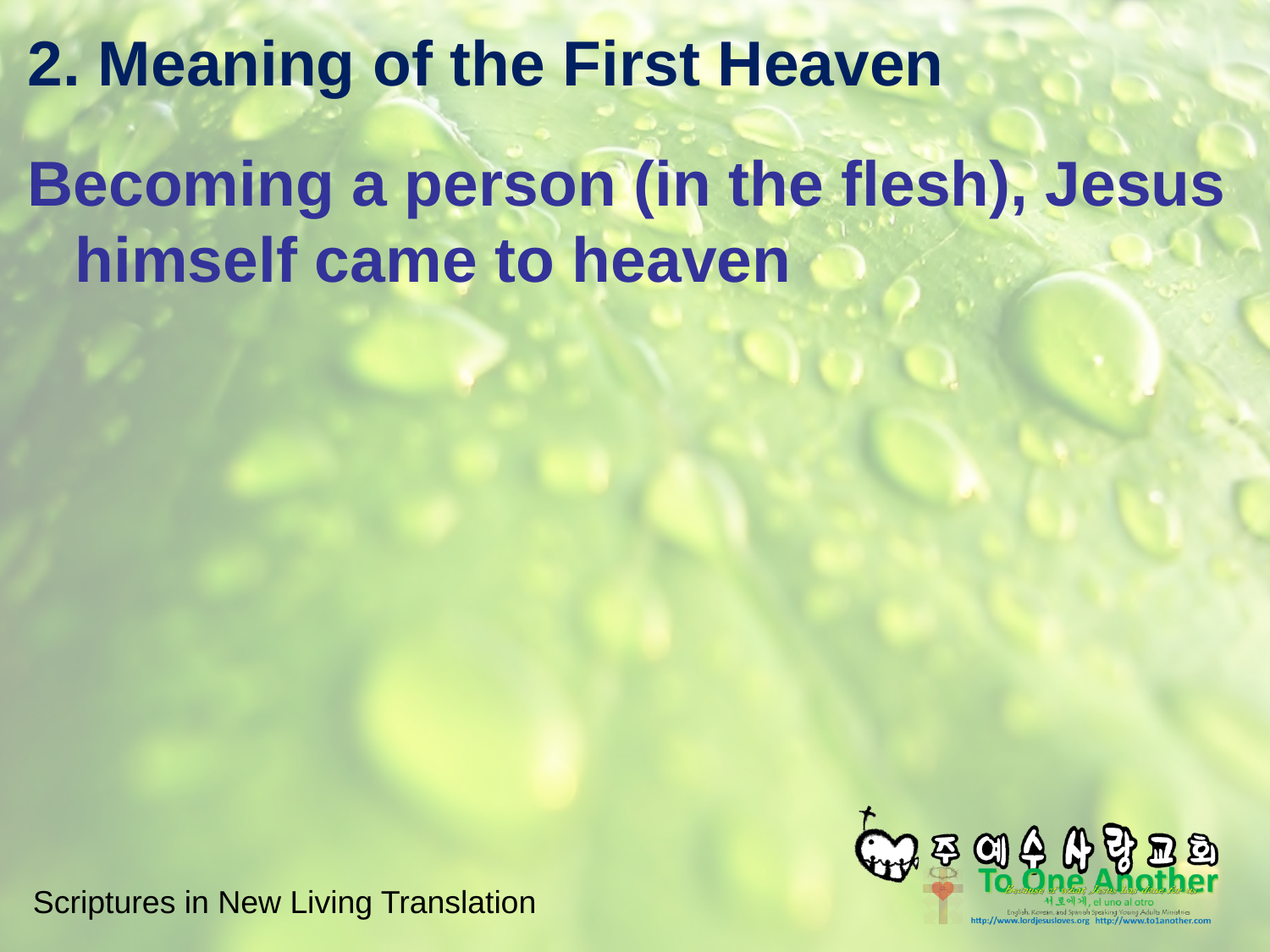

# 2. Meaning of the First Heaven
Becoming a person (in the flesh), Jesus himself came to heaven